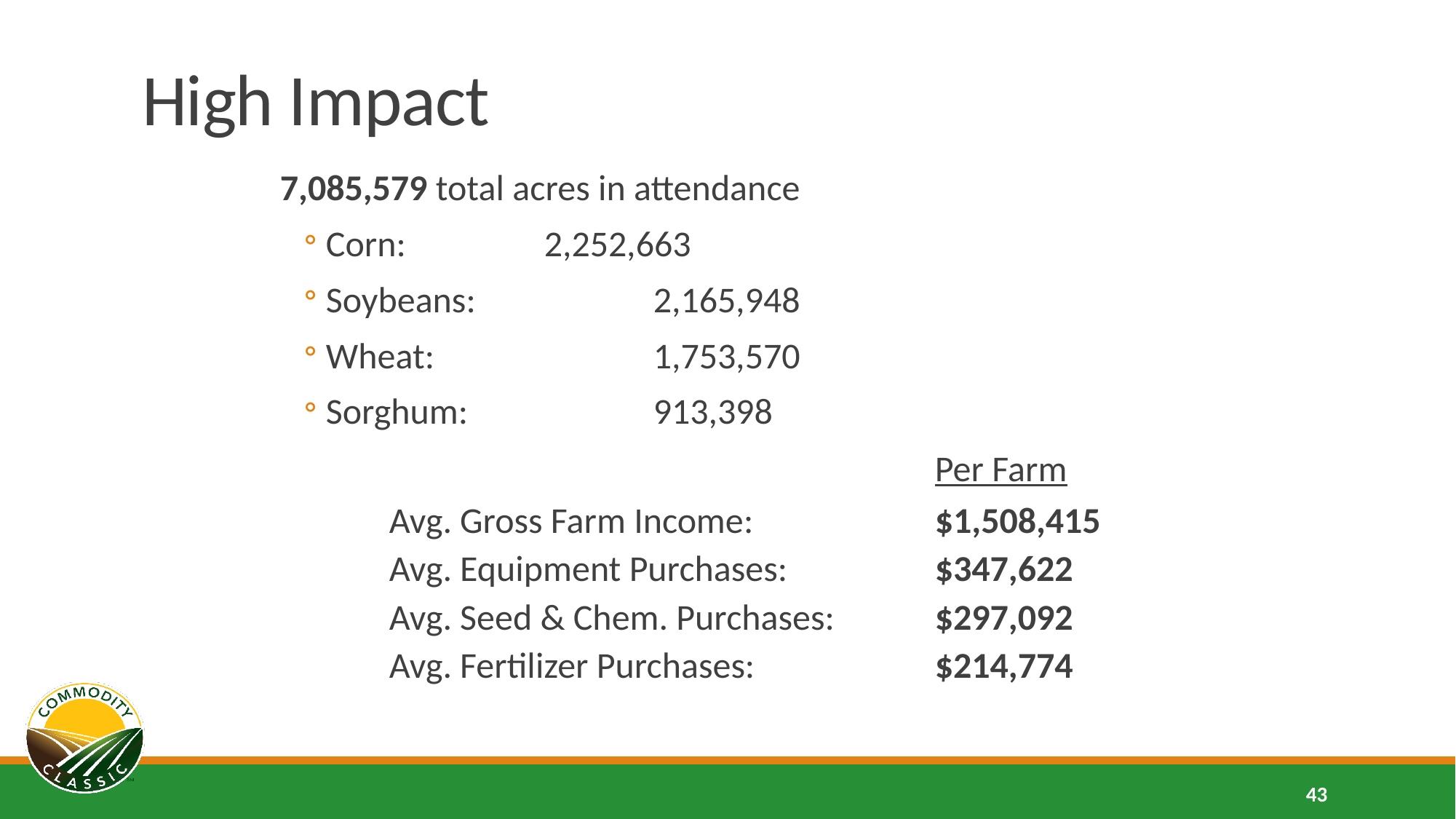

# High Impact
7,085,579 total acres in attendance
Corn: 		2,252,663
Soybeans:		2,165,948
Wheat: 		1,753,570
Sorghum:		913,398
														Per Farm
	Avg. Gross Farm Income: 		$1,508,415
	Avg. Equipment Purchases:		$347,622
	Avg. Seed & Chem. Purchases: 	$297,092
	Avg. Fertilizer Purchases:		$214,774

43